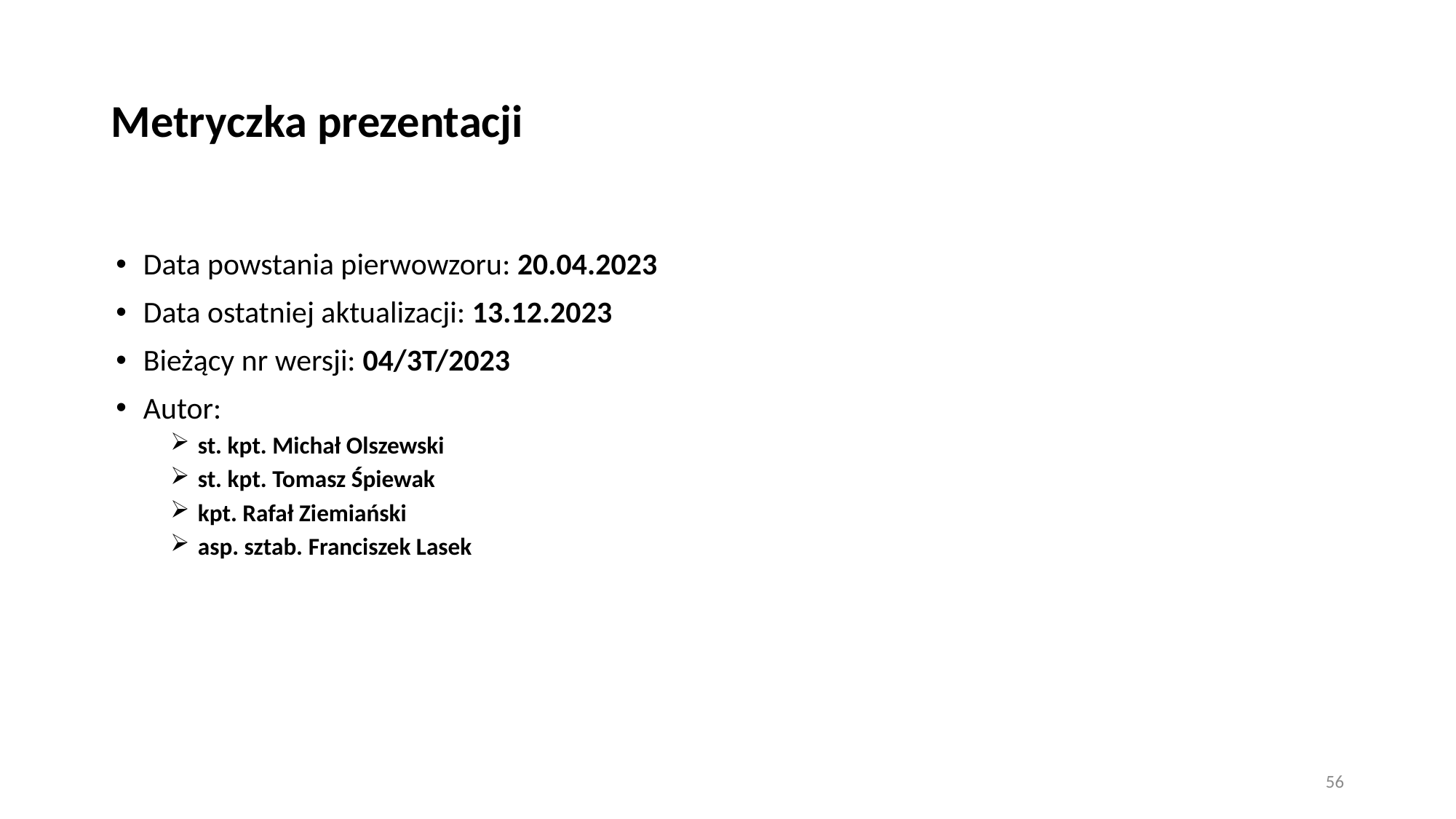

# Metryczka prezentacji
Data powstania pierwowzoru: 20.04.2023
Data ostatniej aktualizacji: 13.12.2023
Bieżący nr wersji: 04/3T/2023
Autor:
st. kpt. Michał Olszewski
st. kpt. Tomasz Śpiewak
kpt. Rafał Ziemiański
asp. sztab. Franciszek Lasek

56